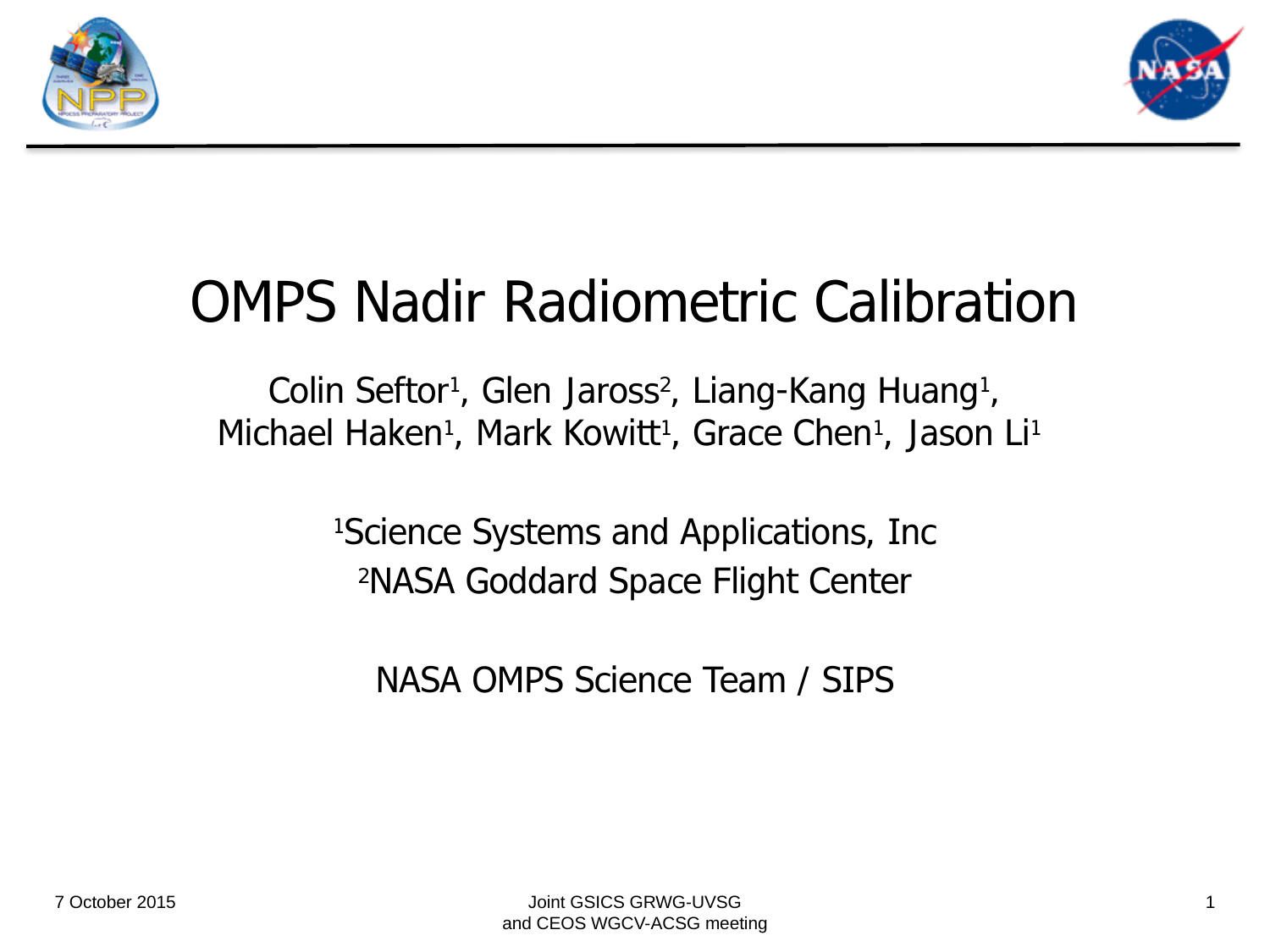

OMPS Nadir Radiometric Calibration
Colin Seftor1, Glen Jaross2, Liang-Kang Huang1, Michael Haken1, Mark Kowitt1, Grace Chen1, Jason Li1

1Science Systems and Applications, Inc
2NASA Goddard Space Flight Center

NASA OMPS Science Team / SIPS

7 October 2015
 Joint GSICS GRWG-UVSG
and CEOS WGCV-ACSG meeting
1